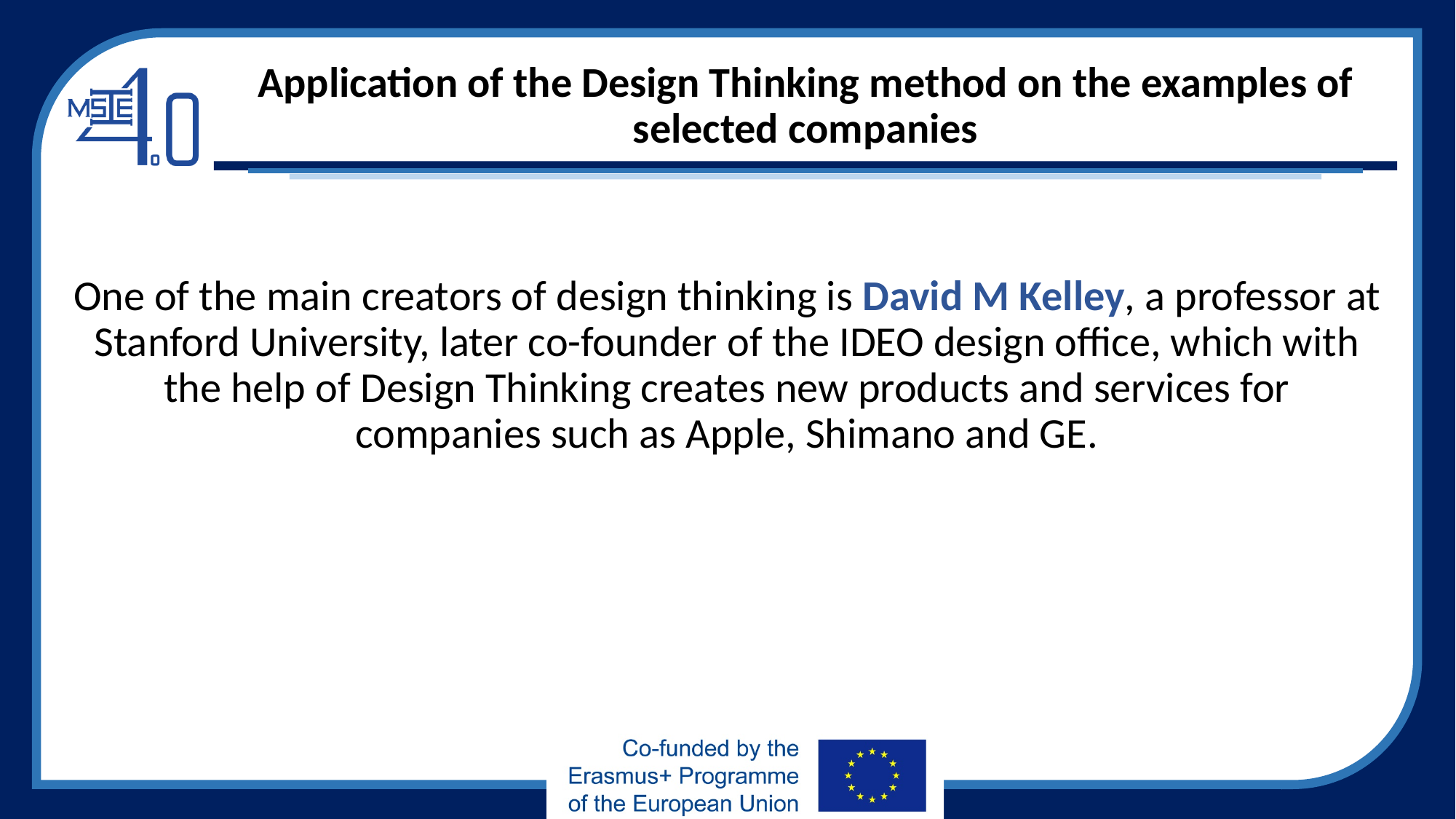

# Application of the Design Thinking method on the examples of selected companies

One of the main creators of design thinking is David M Kelley, a professor at Stanford University, later co-founder of the IDEO design office, which with the help of Design Thinking creates new products and services for companies such as Apple, Shimano and GE.